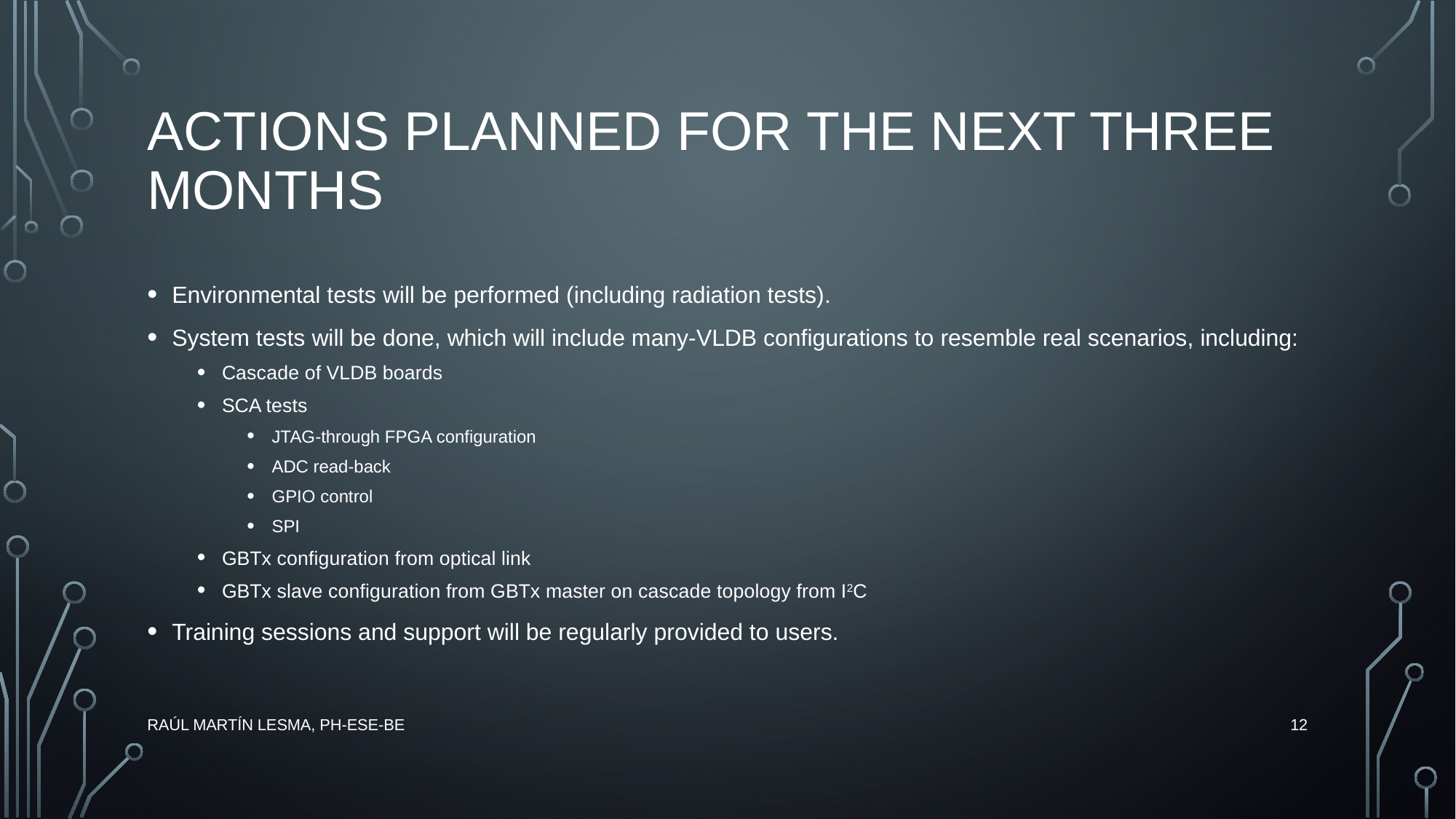

# Actions planned for the next three months
Environmental tests will be performed (including radiation tests).
System tests will be done, which will include many-VLDB configurations to resemble real scenarios, including:
Cascade of VLDB boards
SCA tests
JTAG-through FPGA configuration
ADC read-back
GPIO control
SPI
GBTx configuration from optical link
GBTx slave configuration from GBTx master on cascade topology from I2C
Training sessions and support will be regularly provided to users.

12
Raúl Martín Lesma, PH-ESE-BE